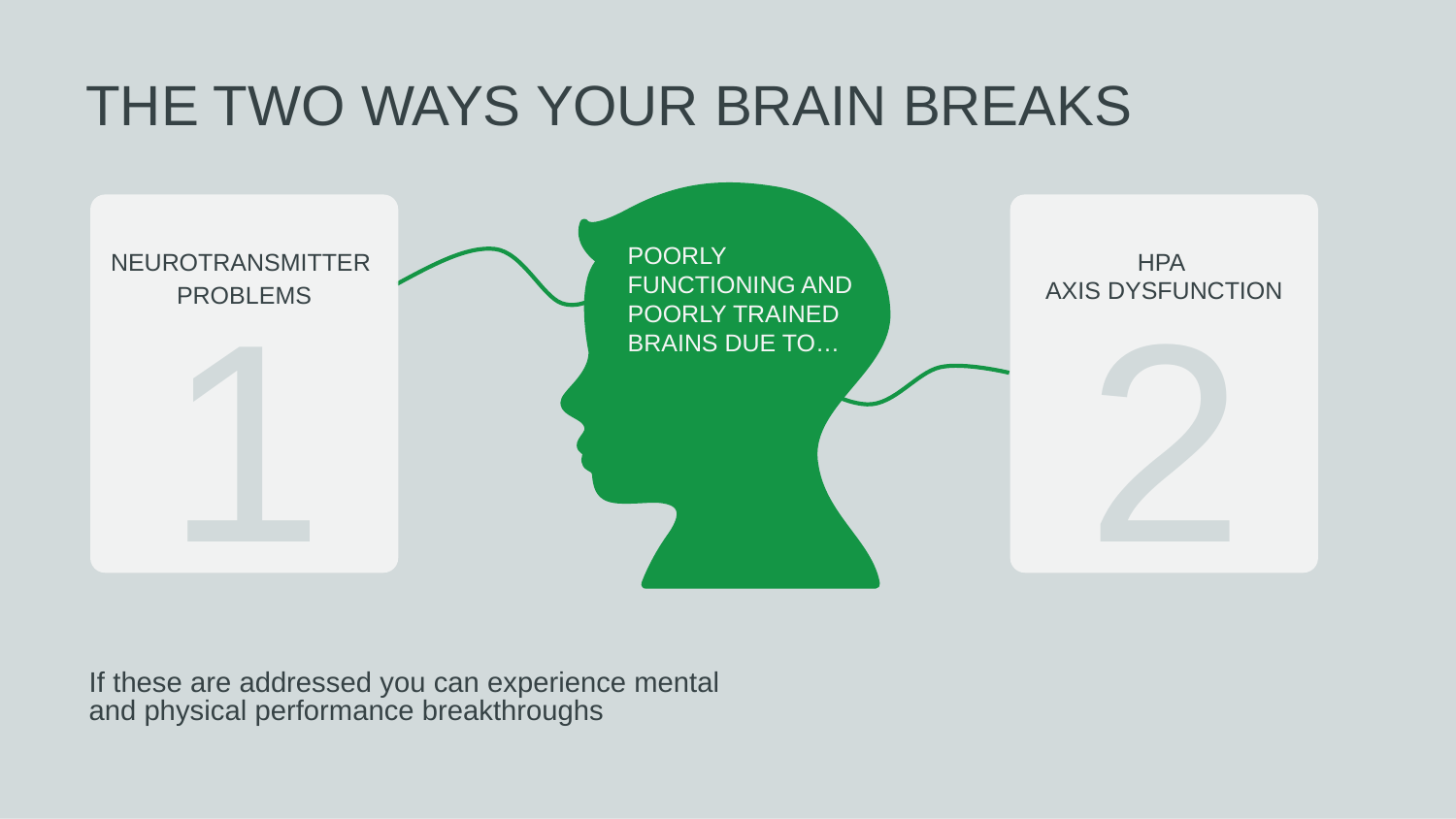

THE TWO WAYS YOUR BRAIN BREAKS

NEUROTRANSMITTER
PROBLEMS
1

HPA
AXIS DYSFUNCTION
2
POORLY  FUNCTIONING AND POORLY TRAINED BRAINS DUE TO…

If these are addressed you can experience mental and physical performance breakthroughs